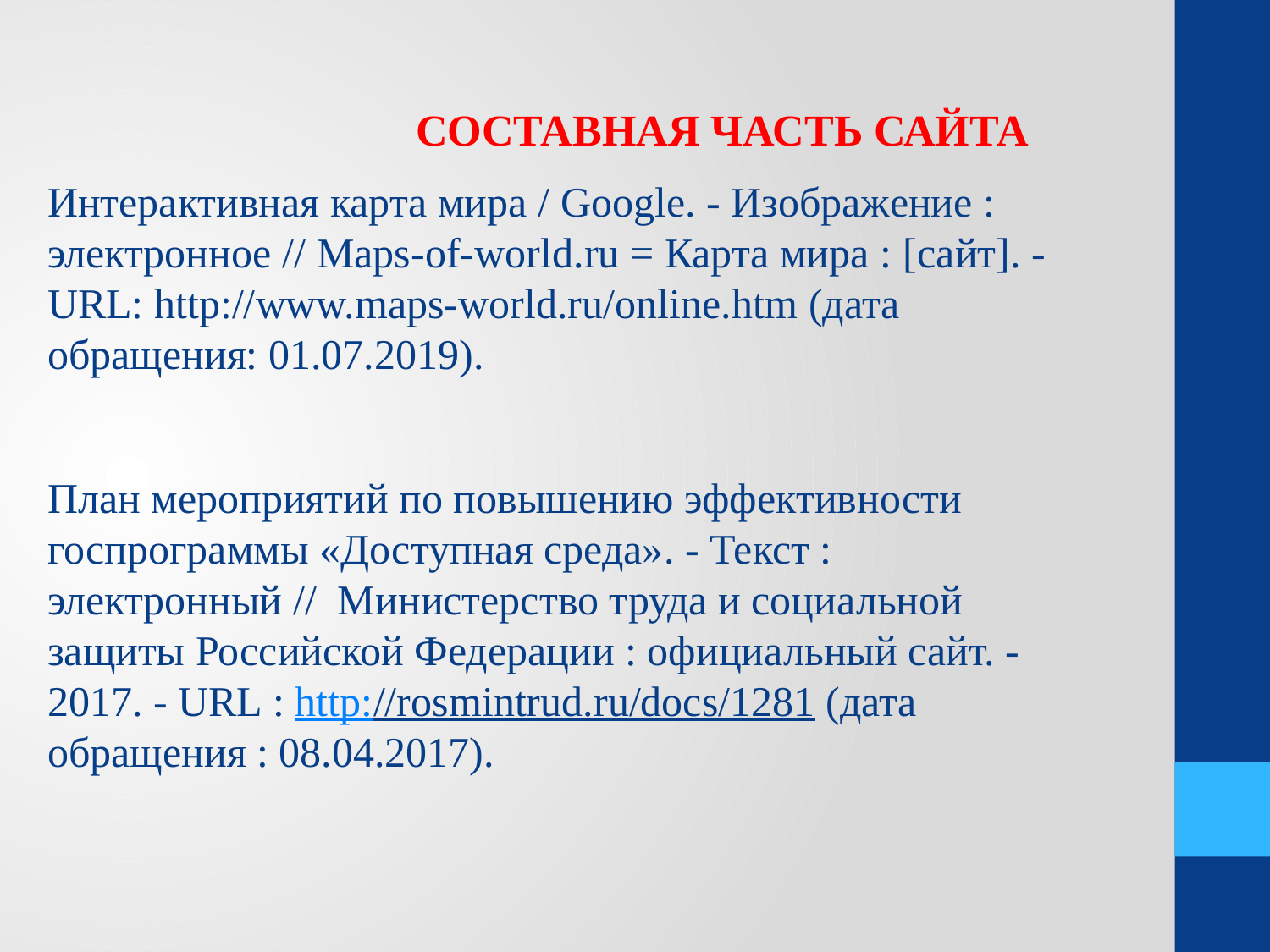

СОСТАВНАЯ ЧАСТЬ САЙТА

Интерактивная карта мира / Google. - Изображение : электронное // Maps-of-world.ru = Карта мира : [сайт]. - URL: http://www.maps-world.ru/online.htm (дата обращения: 01.07.2019).

План мероприятий по повышению эффективности госпрограммы «Доступная среда». - Текст : электронный //  Министерство труда и социальной защиты Российской Федерации : официальный сайт. - 2017. - URL : http://rosmintrud.ru/docs/1281 (дата обращения : 08.04.2017).